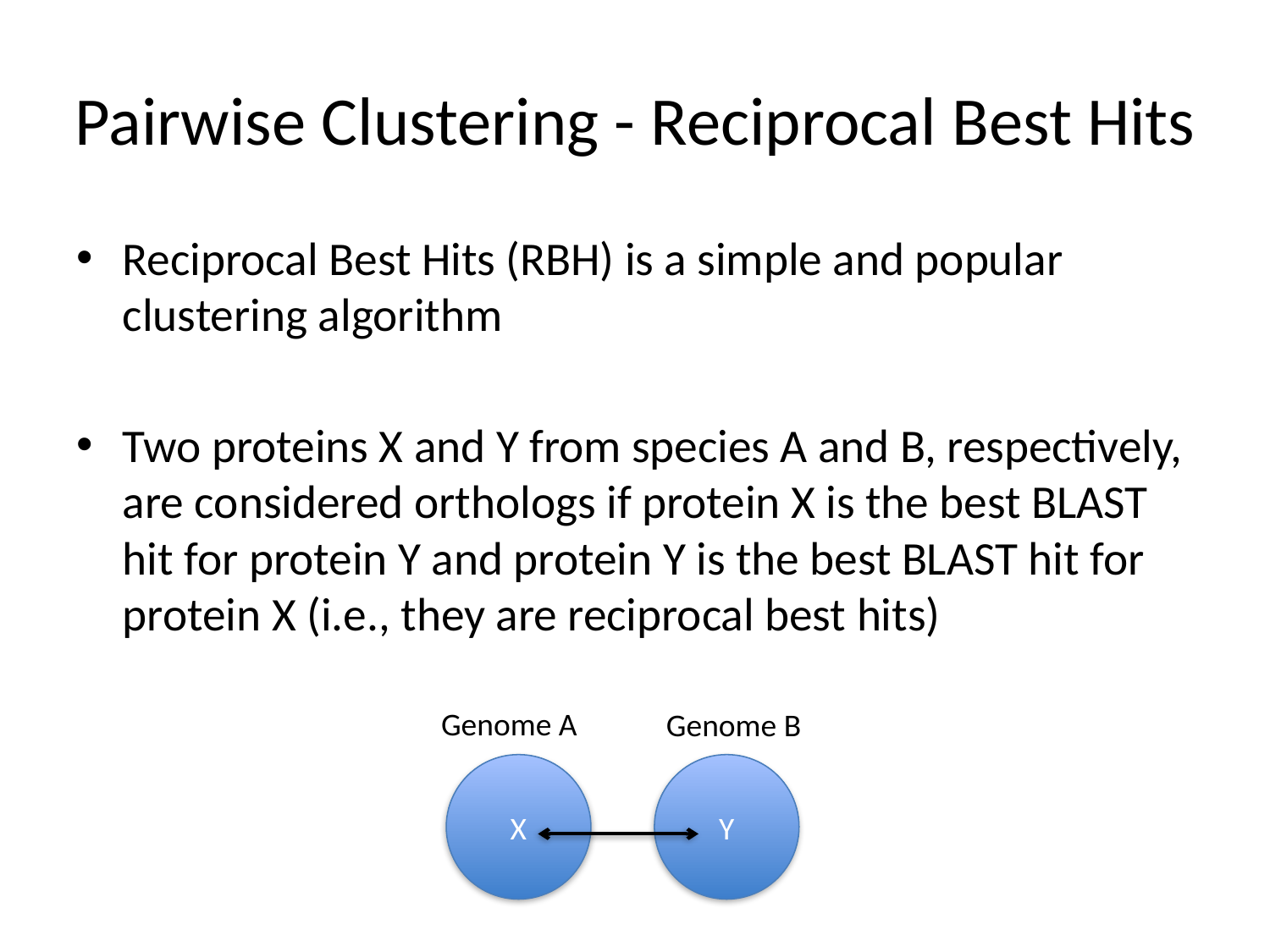

# Pairwise Clustering - Reciprocal Best Hits
Reciprocal Best Hits (RBH) is a simple and popular clustering algorithm

Two proteins X and Y from species A and B, respectively, are considered orthologs if protein X is the best BLAST hit for protein Y and protein Y is the best BLAST hit for protein X (i.e., they are reciprocal best hits)

Genome A
Genome B
X
Y